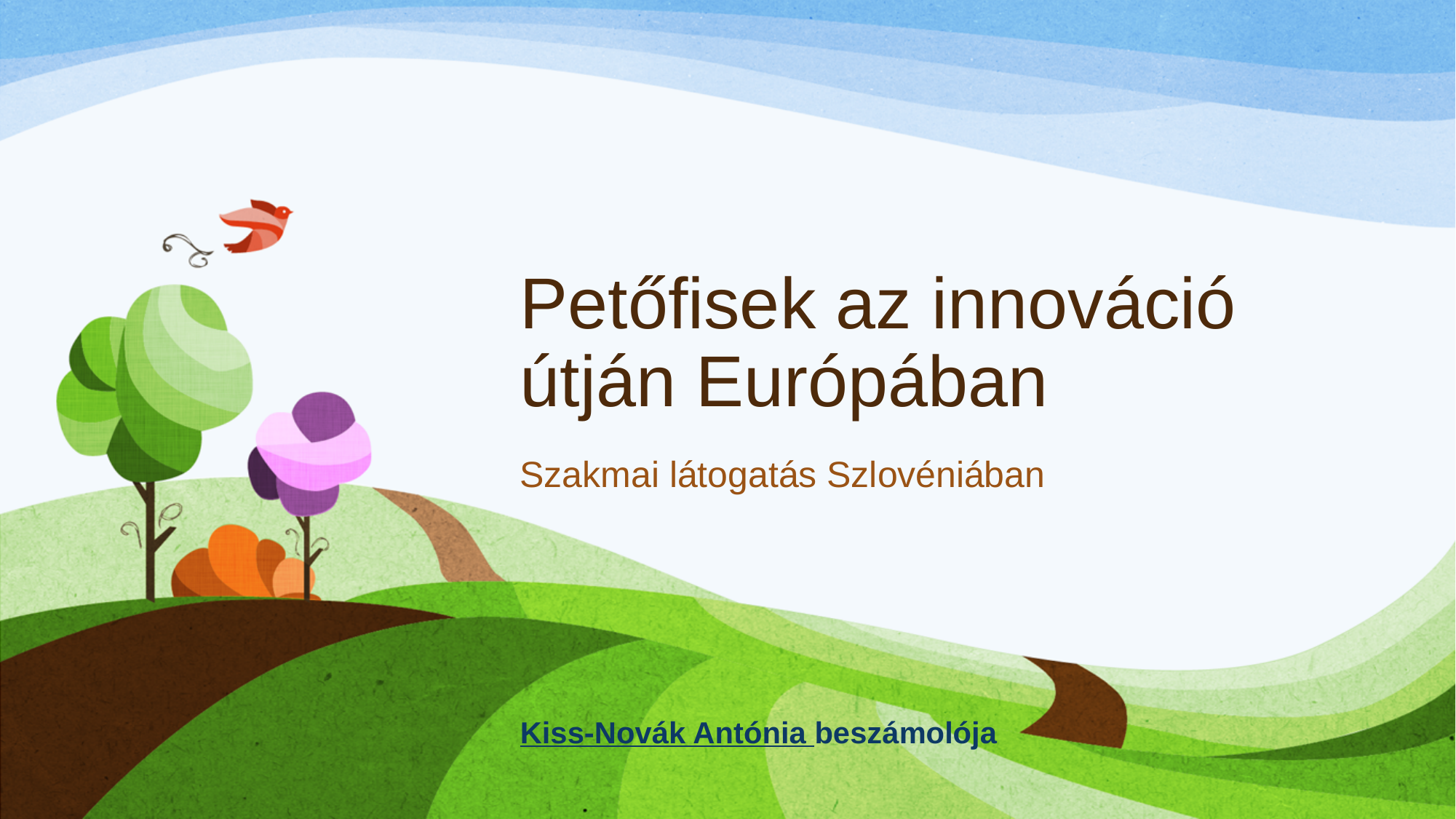

# Petőfisek az innováció útján Európában
Szakmai látogatás Szlovéniában

Kiss-Novák Antónia beszámolója